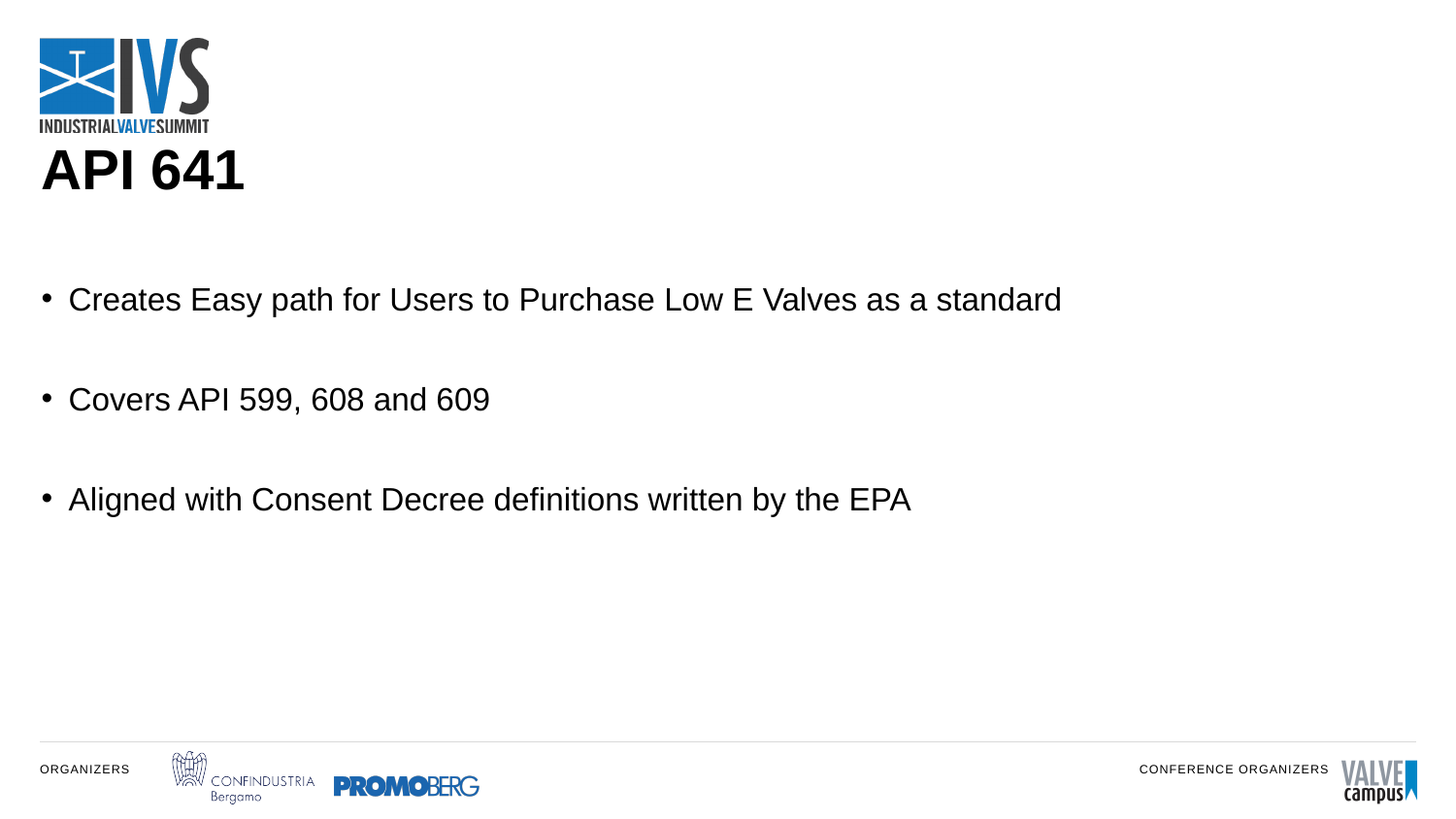

# API 641
Creates Easy path for Users to Purchase Low E Valves as a standard

Covers API 599, 608 and 609

Aligned with Consent Decree definitions written by the EPA